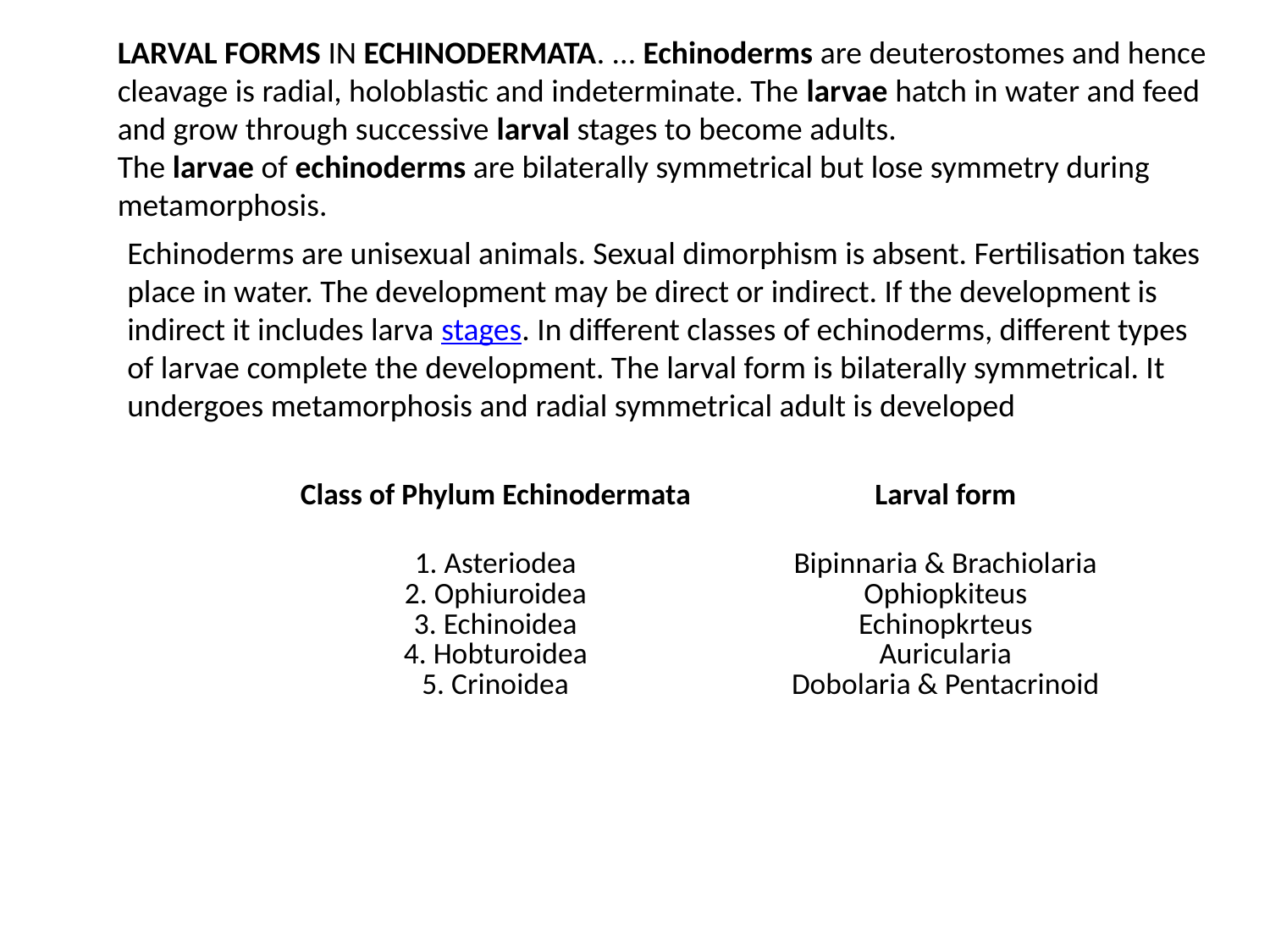

LARVAL FORMS IN ECHINODERMATA. ... Echinoderms are deuterostomes and hence cleavage is radial, holoblastic and indeterminate. The larvae hatch in water and feed and grow through successive larval stages to become adults. The larvae of echinoderms are bilaterally symmetrical but lose symmetry during metamorphosis.
Echinoderms are unisexual animals. Sexual dimorphism is absent. Fertilisation takes place in water. The development may be direct or indirect. If the development is indirect it includes larva stages. In different classes of echinoderms, different types of larvae complete the development. The larval form is bilaterally symmetrical. It undergoes metamorphosis and radial symmetri­cal adult is developed
| Class of Phylum Echinodermata | Larval form |
| --- | --- |
| 1. Asteriodea 2. Ophiuroidea 3. Echinoidea 4. Hobturoidea 5. Crinoidea | Bipinnaria & Brachiolaria Ophiopkiteus Echinopkrteus Auricularia Dobolaria & Pentacrinoid |